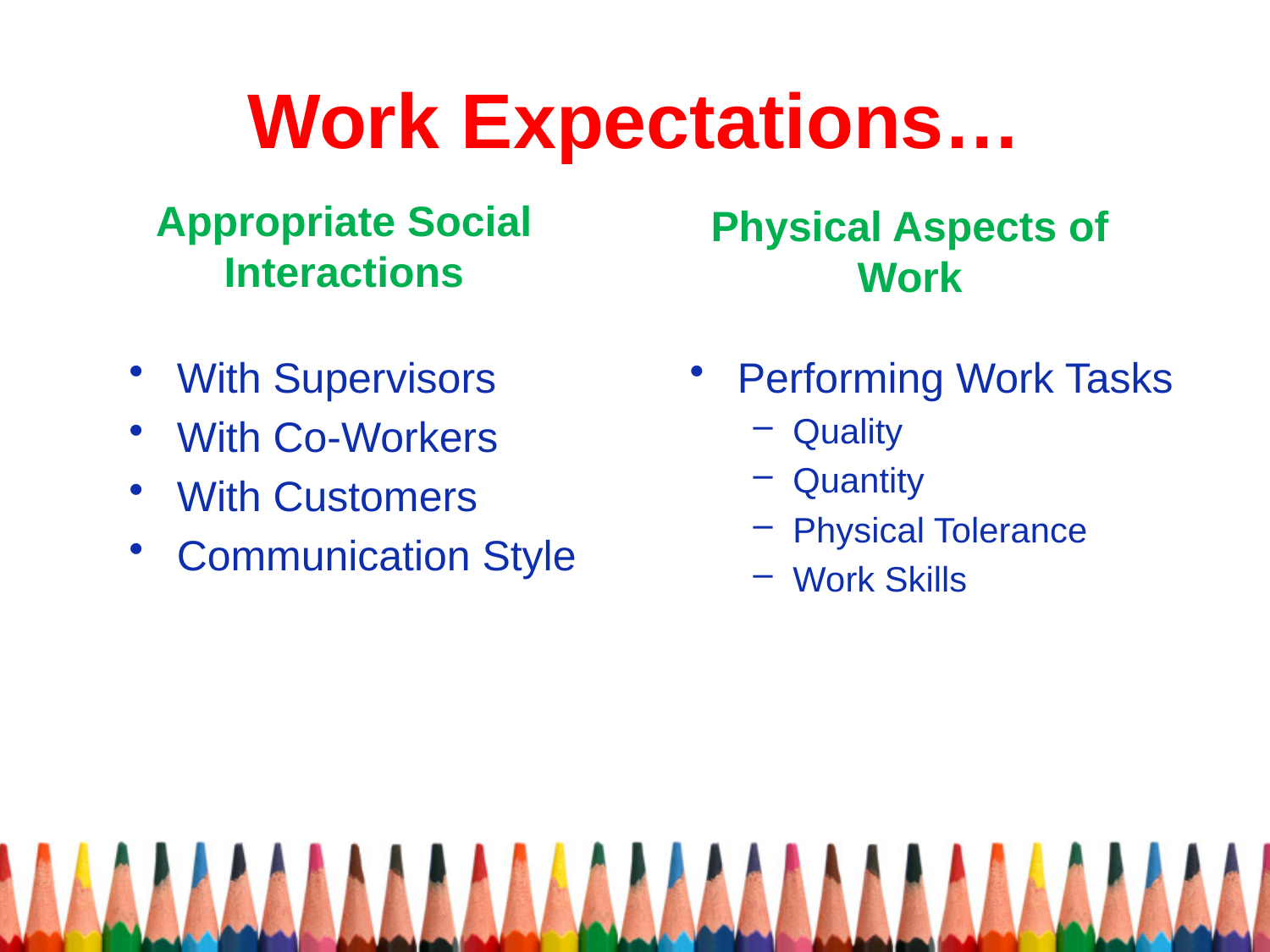

# Work Expectations…
Appropriate Social Interactions
Physical Aspects of Work
With Supervisors
With Co-Workers
With Customers
Communication Style
Performing Work Tasks
Quality
Quantity
Physical Tolerance
Work Skills